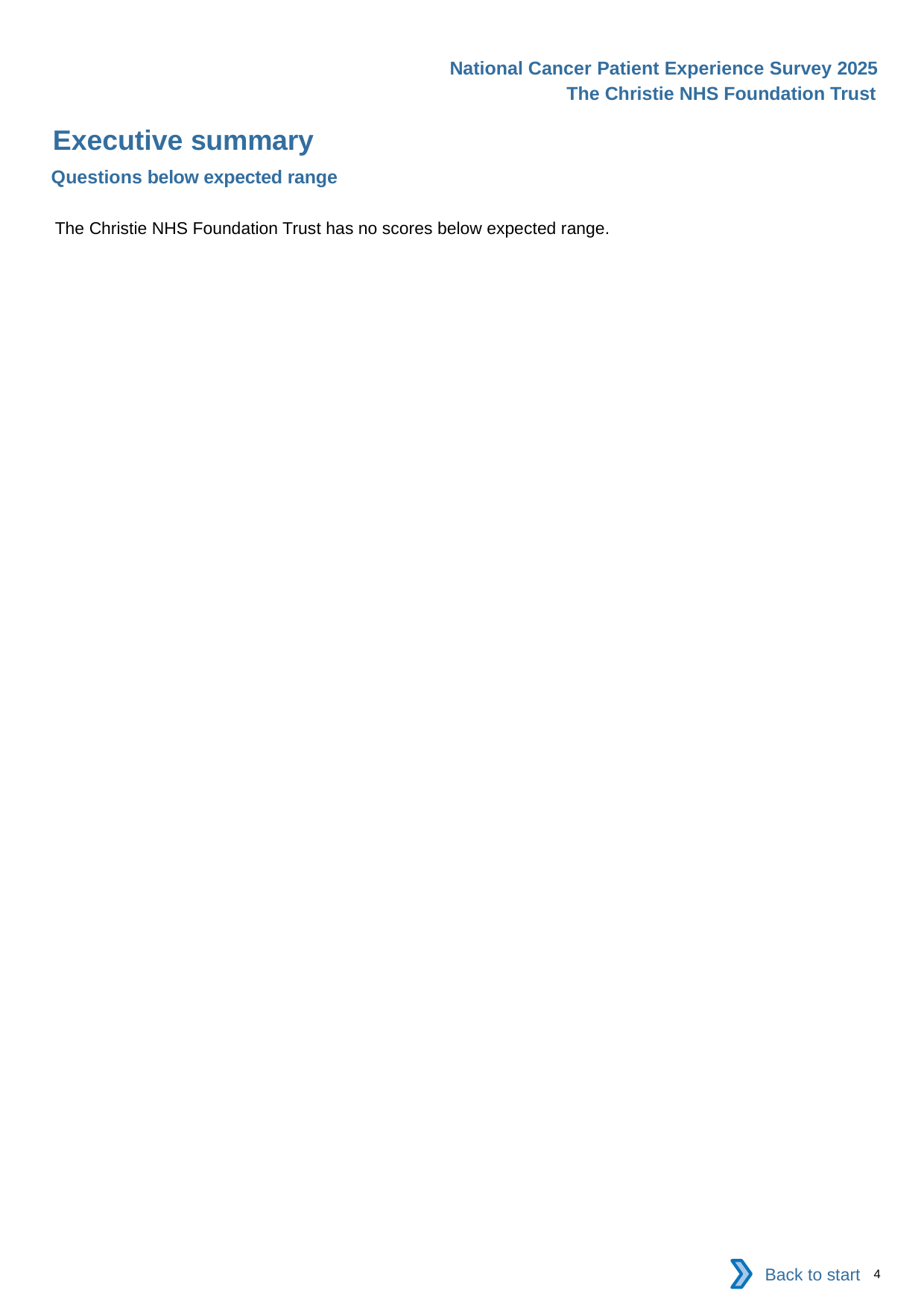

National Cancer Patient Experience Survey 2025
The Christie NHS Foundation Trust
Executive summary (2)
Questions below expected range
The Christie NHS Foundation Trust has no scores below expected range.
Back to start

4